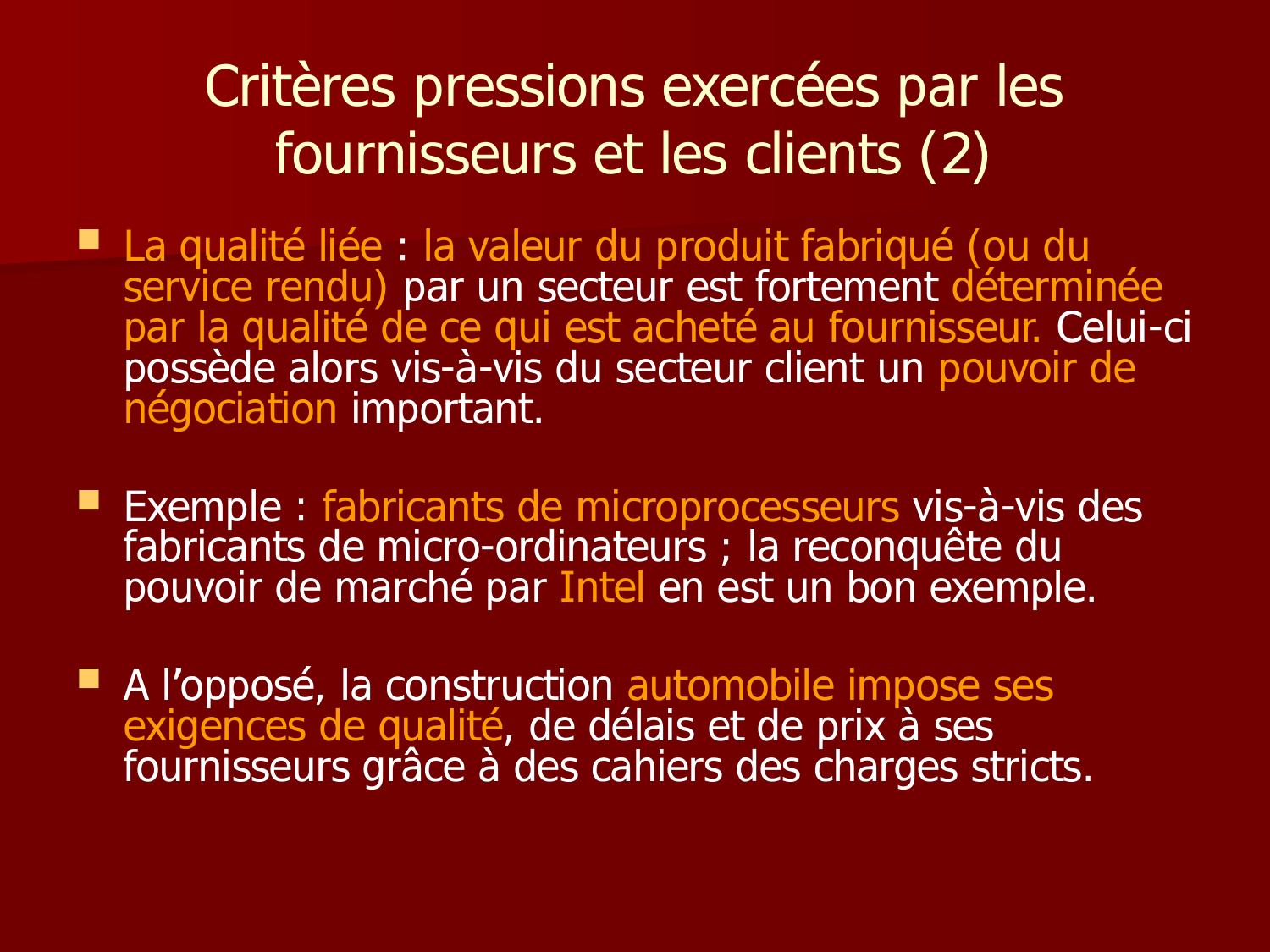

# Critères pressions exercées par les fournisseurs et les clients (2)
La qualité liée : la valeur du produit fabriqué (ou du service rendu) par un secteur est fortement déterminée par la qualité de ce qui est acheté au fournisseur. Celui-ci possède alors vis-à-vis du secteur client un pouvoir de négociation important.

Exemple : fabricants de microprocesseurs vis-à-vis des fabricants de micro-ordinateurs ; la reconquête du pouvoir de marché par Intel en est un bon exemple.

A l’opposé, la construction automobile impose ses exigences de qualité, de délais et de prix à ses fournisseurs grâce à des cahiers des charges stricts.